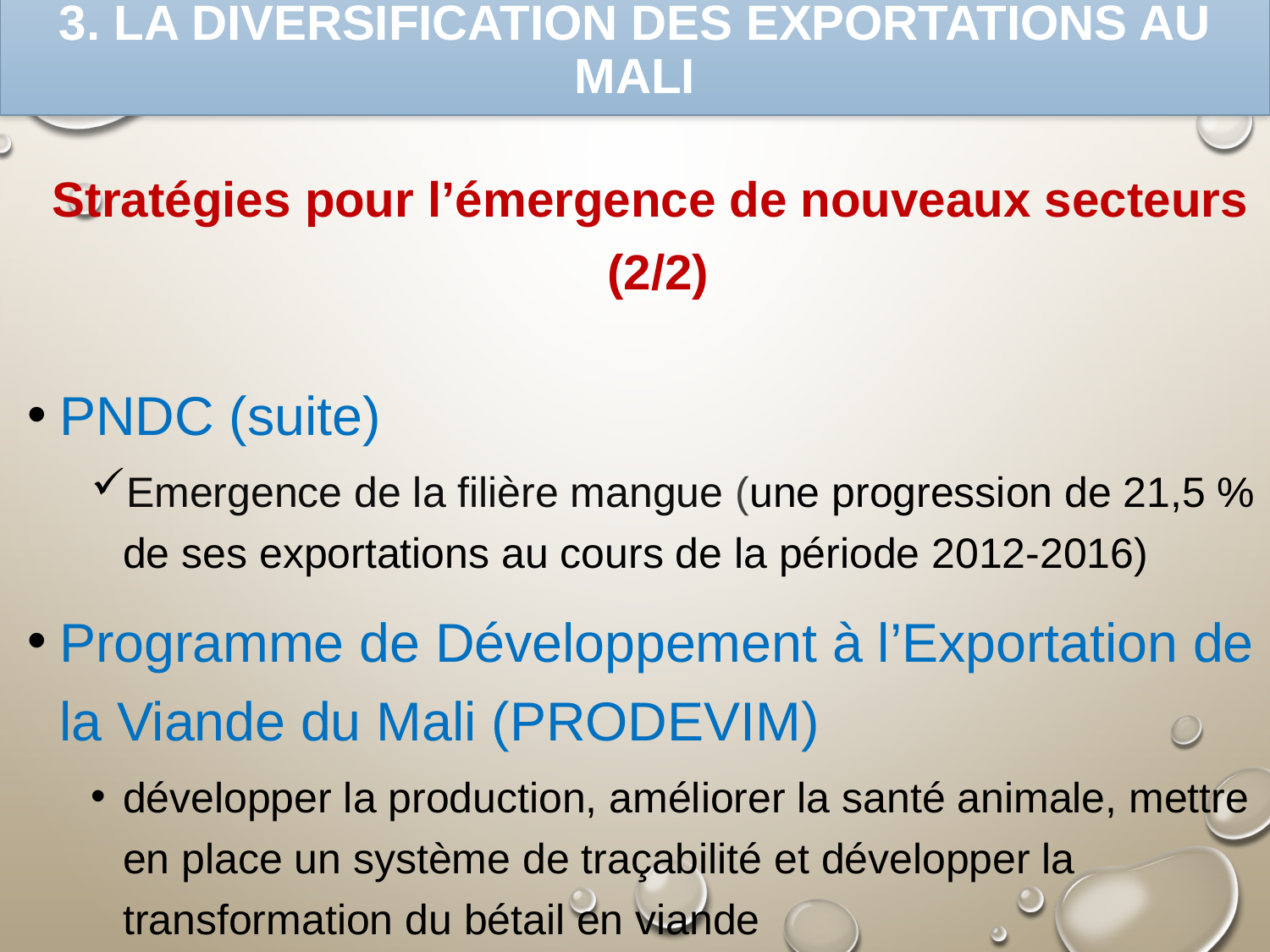

# 3. LA DIVERSIFICATION DES EXPORTATIONS AU MALI
 Stratégies pour l’émergence de nouveaux secteurs (2/2)

PNDC (suite)
Emergence de la filière mangue (une progression de 21,5 % de ses exportations au cours de la période 2012-2016)
Programme de Développement à l’Exportation de la Viande du Mali (PRODEVIM)
développer la production, améliorer la santé animale, mettre en place un système de traçabilité et développer la transformation du bétail en viande